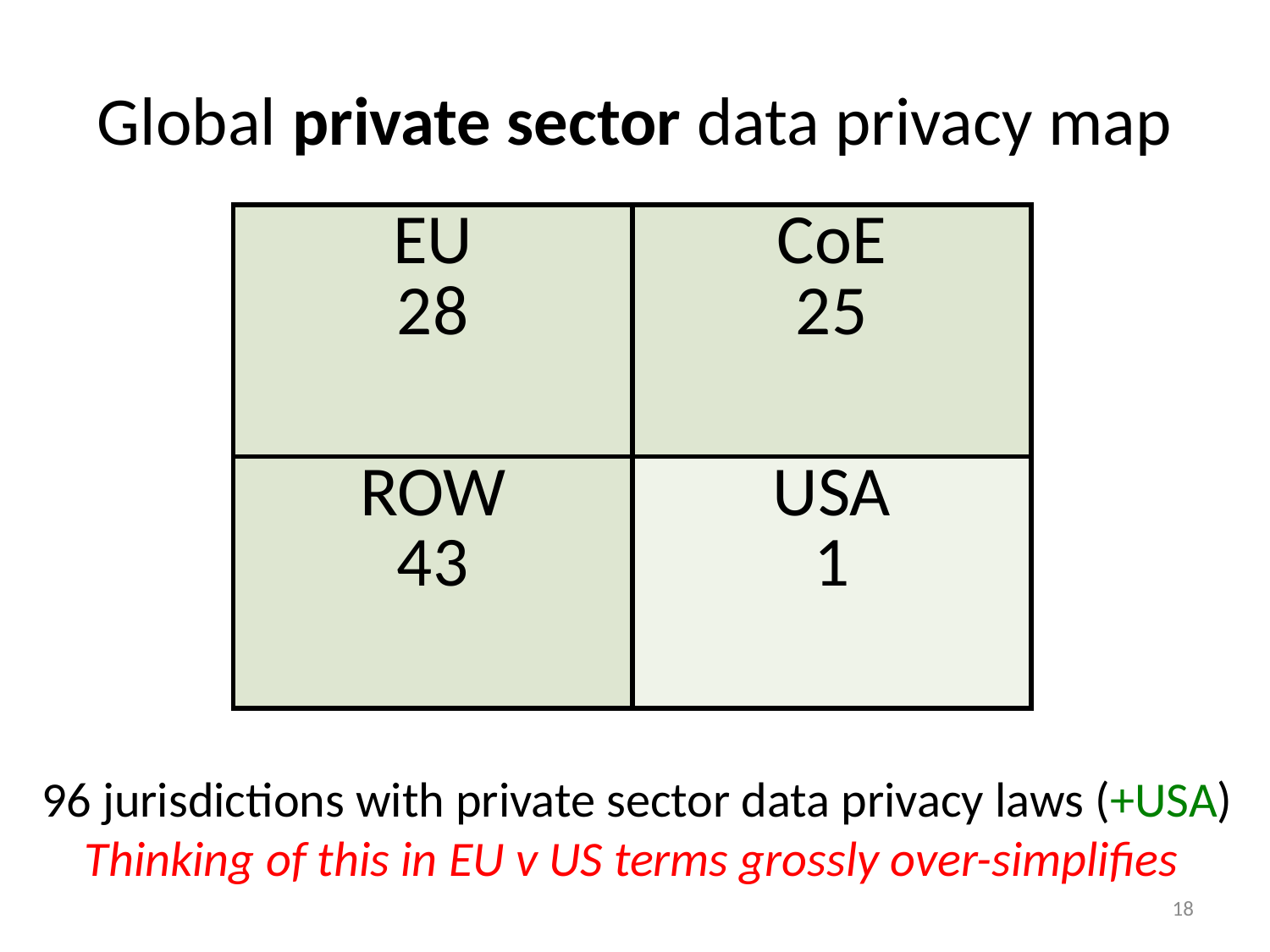

# Global private sector data privacy map
| EU 28 | CoE 25 |
| --- | --- |
| ROW 43 | USA 1 |
96 jurisdictions with private sector data privacy laws (+USA)
Thinking of this in EU v US terms grossly over-simplifies
18